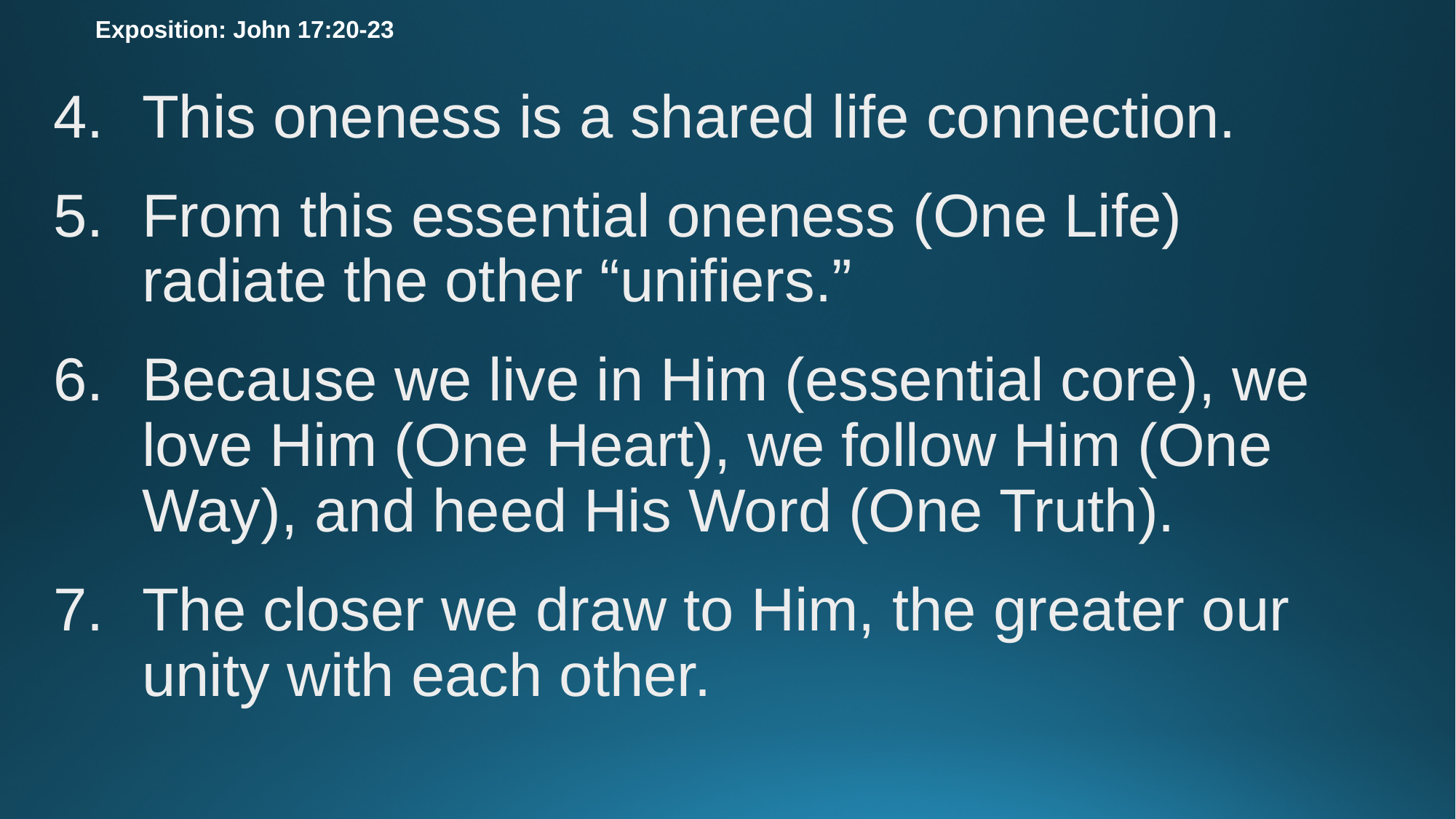

# Exposition: John 17:20-23
This oneness is a shared life connection.
From this essential oneness (One Life) radiate the other “unifiers.”
Because we live in Him (essential core), we love Him (One Heart), we follow Him (One Way), and heed His Word (One Truth).
The closer we draw to Him, the greater our unity with each other.